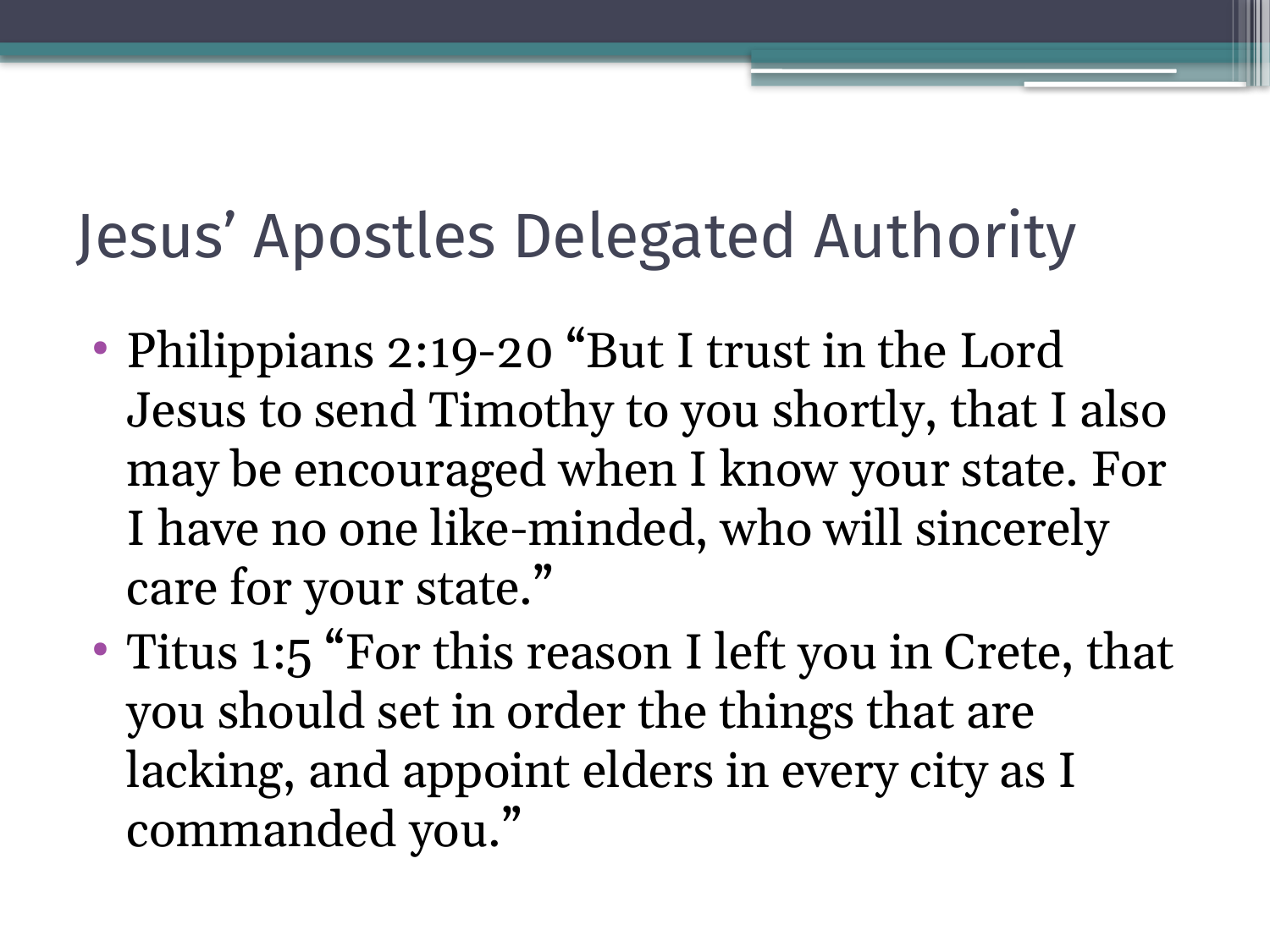

# Jesus’ Apostles Delegated Authority
Philippians 2:19-20 “But I trust in the Lord Jesus to send Timothy to you shortly, that I also may be encouraged when I know your state. For I have no one like-minded, who will sincerely care for your state.”
Titus 1:5 “For this reason I left you in Crete, that you should set in order the things that are lacking, and appoint elders in every city as I commanded you.”